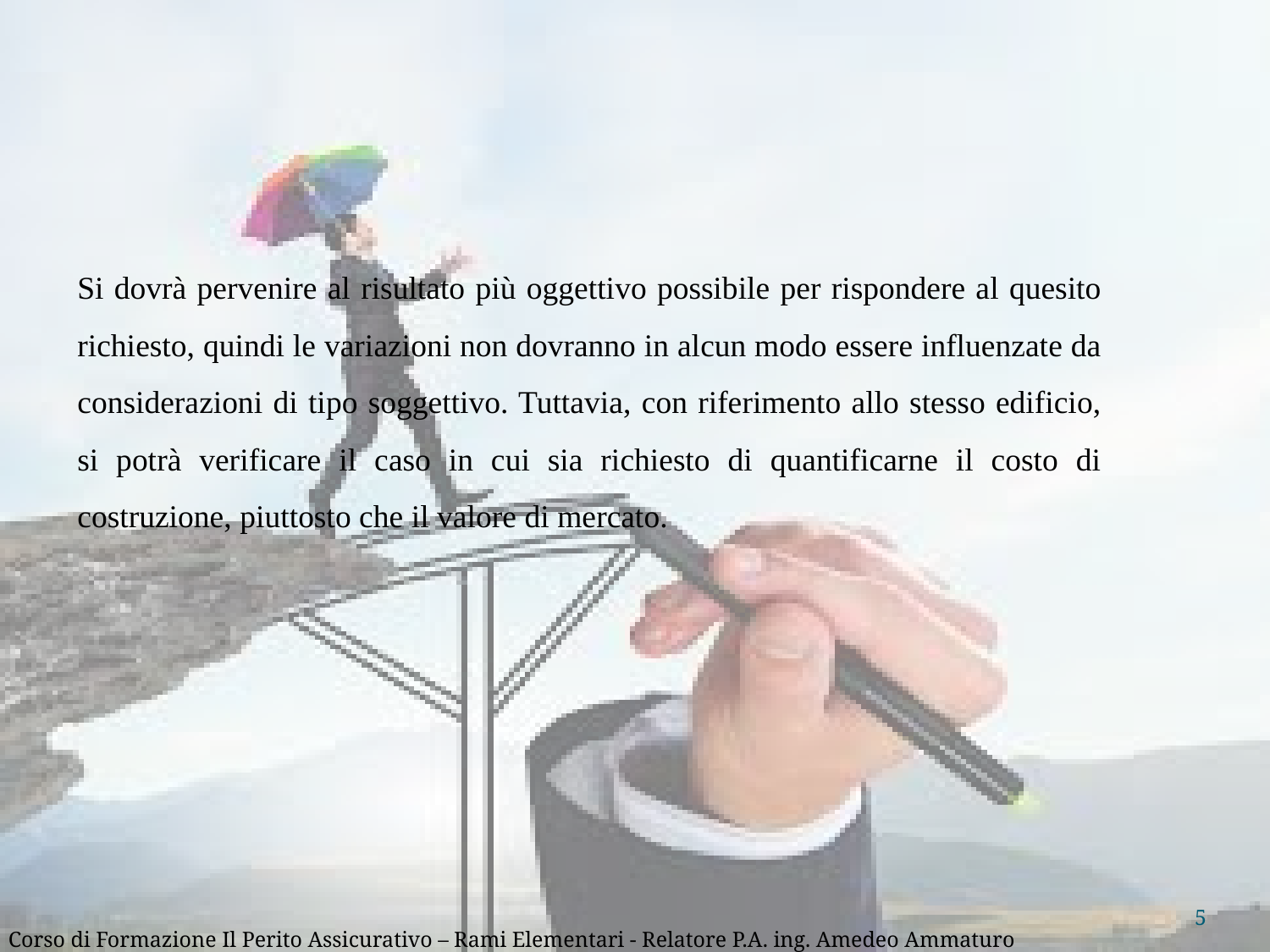

Si dovrà pervenire al risultato più oggettivo possibile per rispondere al quesito richiesto, quindi le variazioni non dovranno in alcun modo essere influenzate da considerazioni di tipo soggettivo. Tuttavia, con riferimento allo stesso edificio, si potrà verificare il caso in cui sia richiesto di quantificarne il costo di costruzione, piuttosto che il valore di mercato.
5
Corso di Formazione Il Perito Assicurativo – Rami Elementari - Relatore P.A. ing. Amedeo Ammaturo